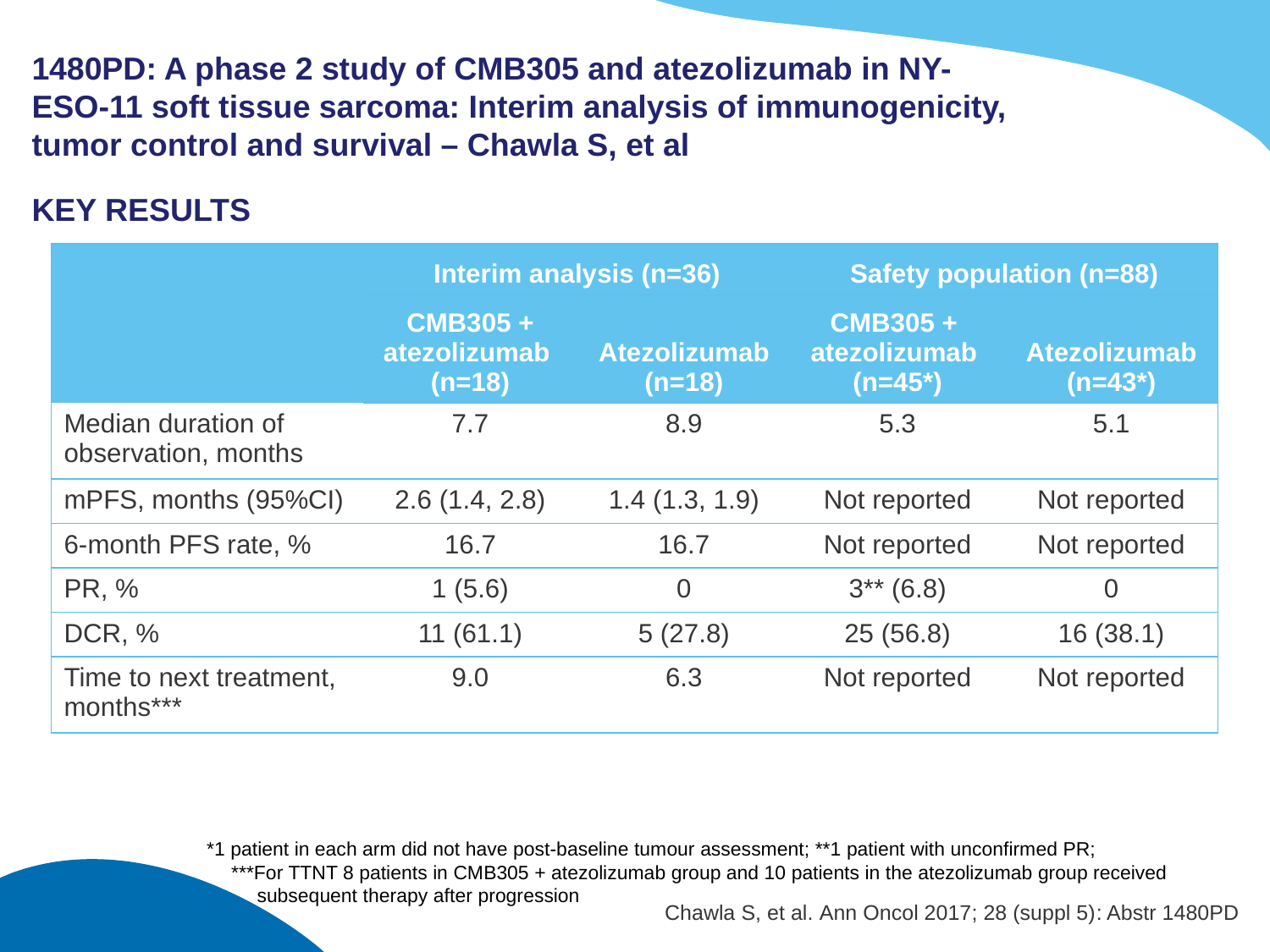

# 1480PD: A phase 2 study of CMB305 and atezolizumab in NY-ESO-11 soft tissue sarcoma: Interim analysis of immunogenicity, tumor control and survival – Chawla S, et al
KEY RESULTS
|  | Interim analysis (n=36) |  | Safety population (n=88) |  |
| --- | --- | --- | --- | --- |
|  | CMB305 + atezolizumab (n=18) | Atezolizumab (n=18) | CMB305 + atezolizumab (n=45\*) | Atezolizumab (n=43\*) |
| Median duration of observation, months | 7.7 | 8.9 | 5.3 | 5.1 |
| mPFS, months (95%CI) | 2.6 (1.4, 2.8) | 1.4 (1.3, 1.9) | Not reported | Not reported |
| 6-month PFS rate, % | 16.7 | 16.7 | Not reported | Not reported |
| PR, % | 1 (5.6) | 0 | 3\*\* (6.8) | 0 |
| DCR, % | 11 (61.1) | 5 (27.8) | 25 (56.8) | 16 (38.1) |
| Time to next treatment, months\*\*\* | 9.0 | 6.3 | Not reported | Not reported |
*1 patient in each arm did not have post-baseline tumour assessment; **1 patient with unconfirmed PR;
	***For TTNT 8 patients in CMB305 + atezolizumab group and 10 patients in the atezolizumab group received
	subsequent therapy after progression
Chawla S, et al. Ann Oncol 2017; 28 (suppl 5): Abstr 1480PD